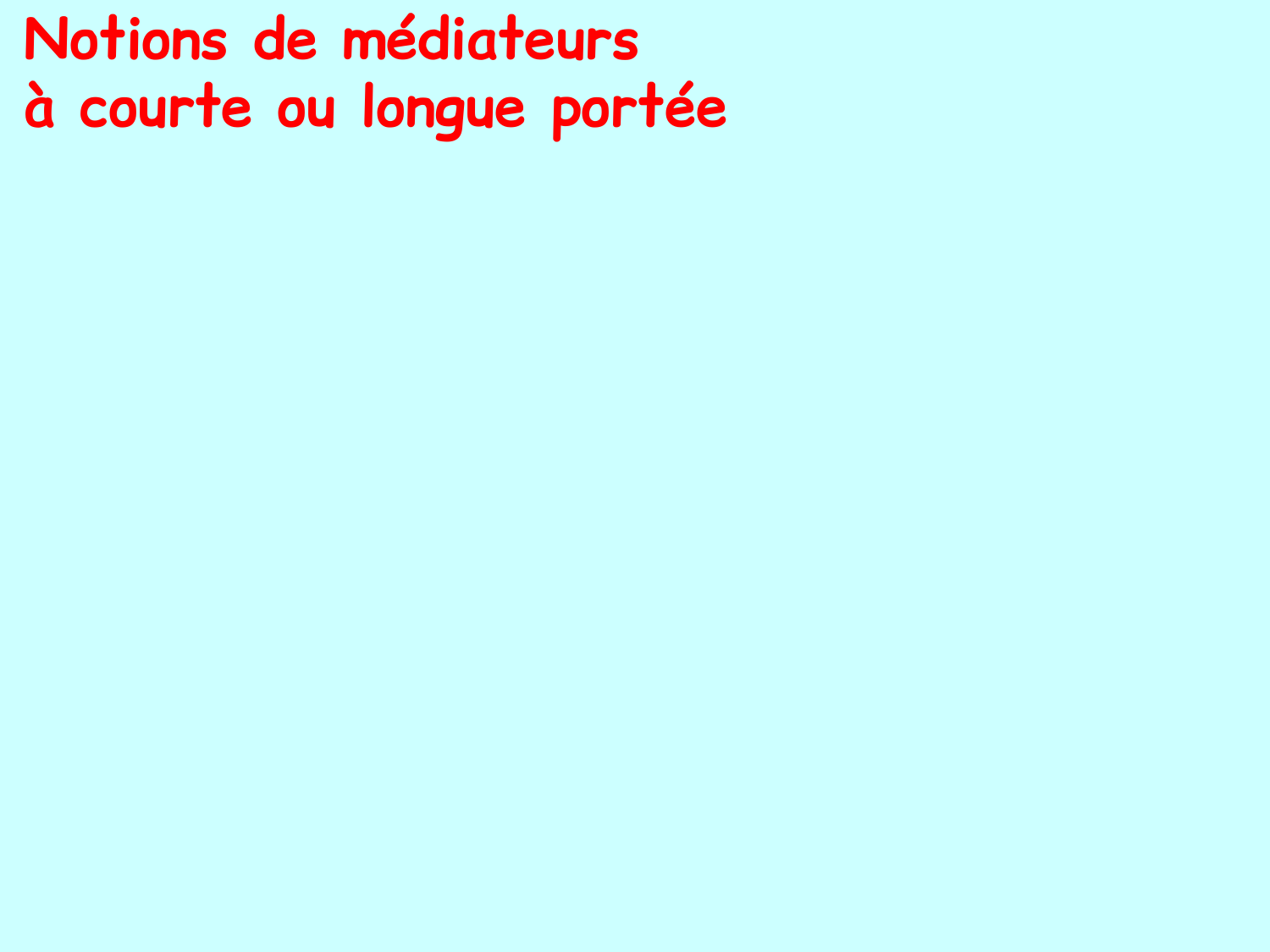

Notions de médiateurs
à courte ou longue portée